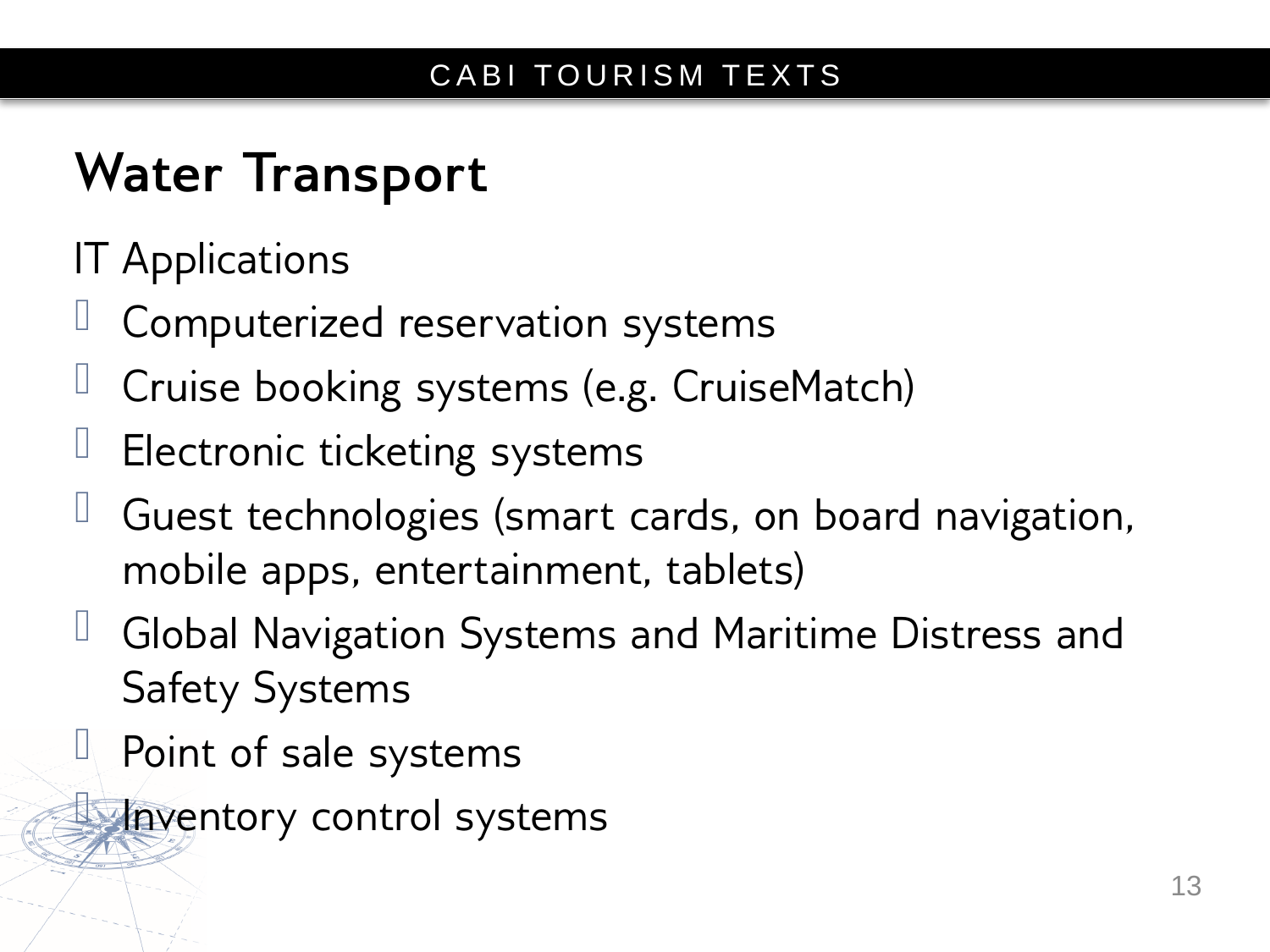

# Water Transport
IT Applications
Computerized reservation systems
Cruise booking systems (e.g. CruiseMatch)
Electronic ticketing systems
Guest technologies (smart cards, on board navigation, mobile apps, entertainment, tablets)
Global Navigation Systems and Maritime Distress and Safety Systems
Point of sale systems
Inventory control systems

13